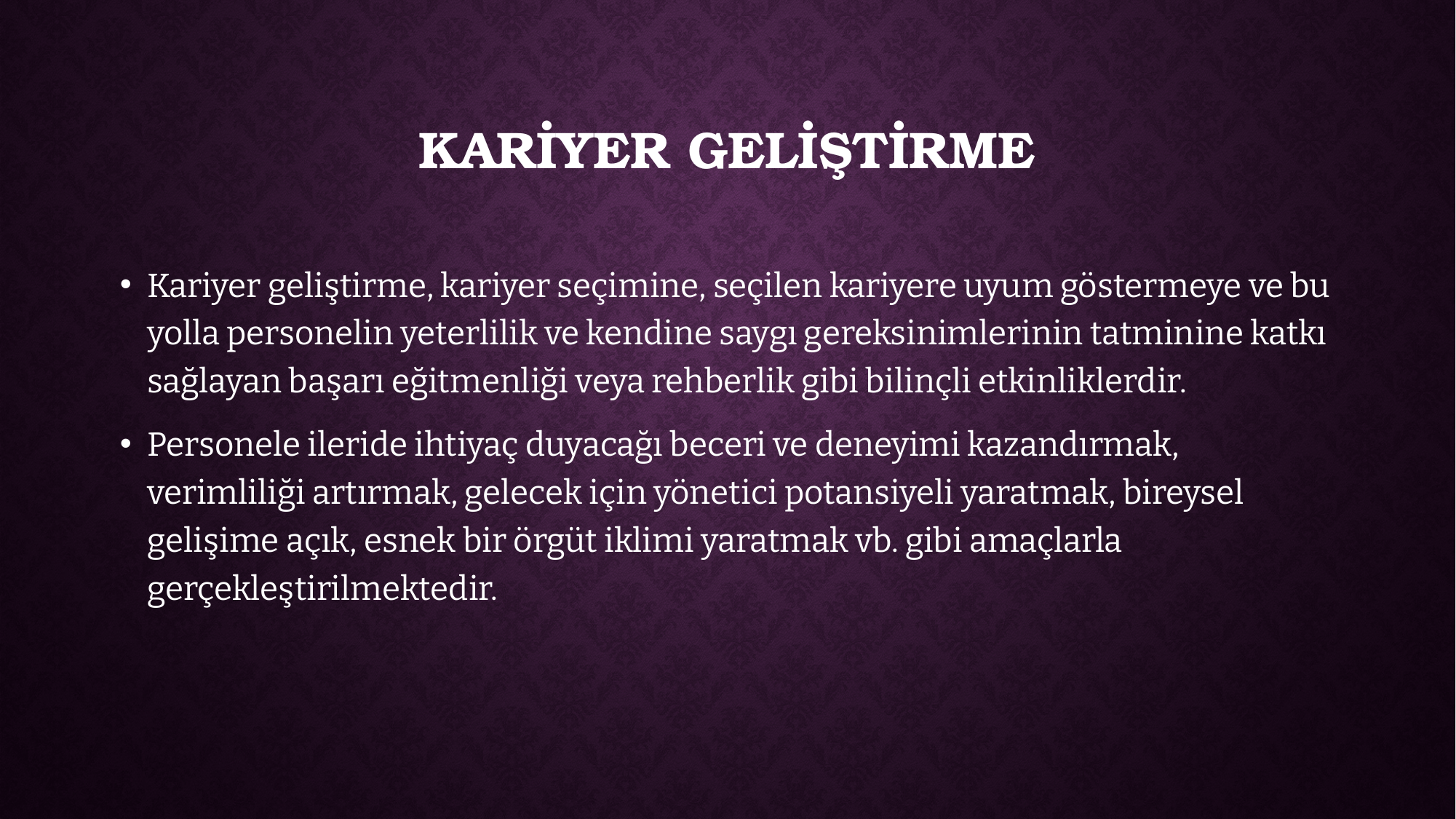

# KARİYER GELİŞTİRME
Kariyer geliştirme, kariyer seçimine, seçilen kariyere uyum göstermeye ve bu yolla personelin yeterlilik ve kendine saygı gereksinimlerinin tatminine katkı sağlayan başarı eğitmenliği veya rehberlik gibi bilinçli etkinliklerdir.
Personele ileride ihtiyaç duyacağı beceri ve deneyimi kazandırmak, verimliliği artırmak, gelecek için yönetici potansiyeli yaratmak, bireysel gelişime açık, esnek bir örgüt iklimi yaratmak vb. gibi amaçlarla gerçekleştirilmektedir.